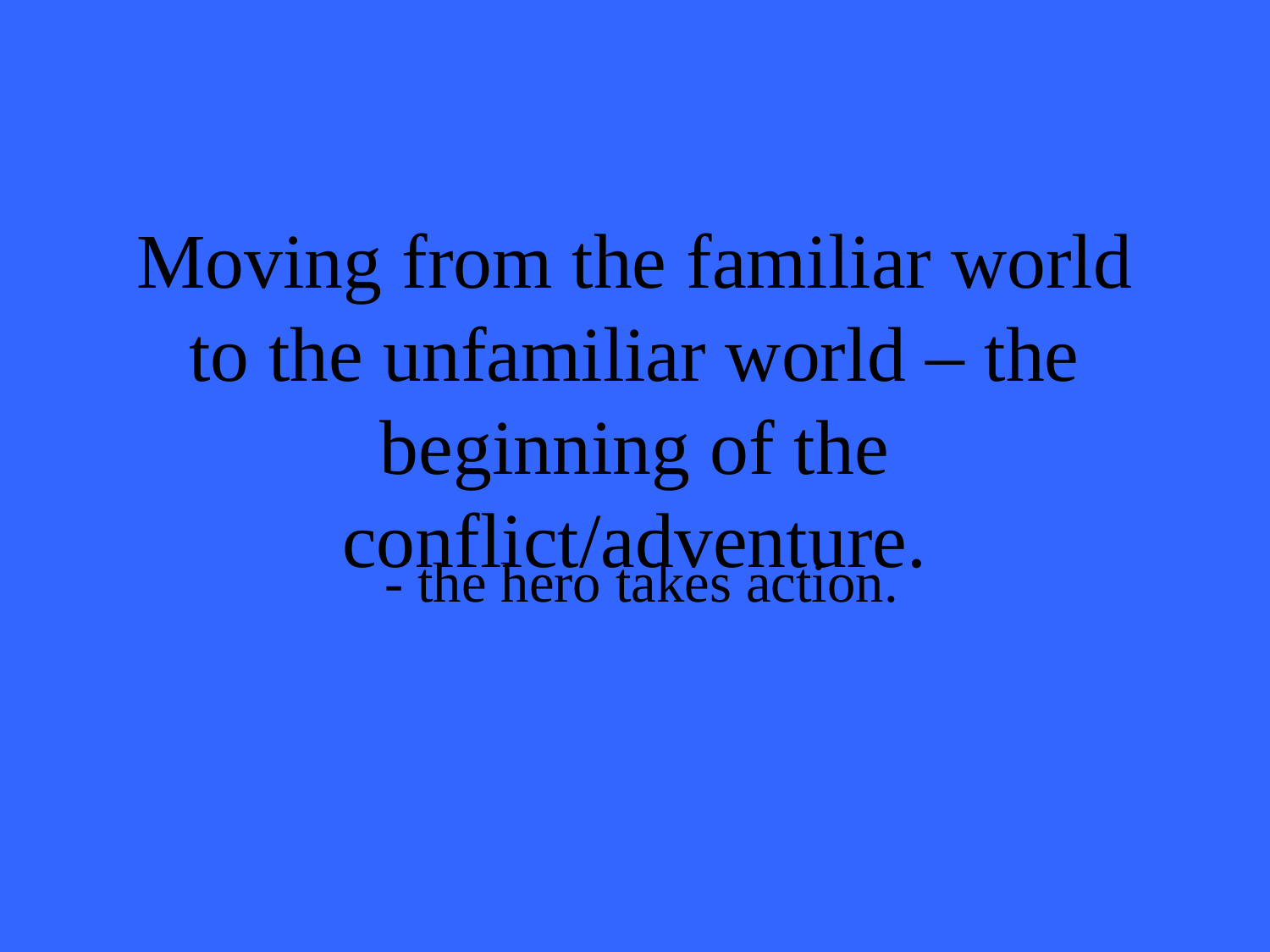

# Moving from the familiar world to the unfamiliar world – the beginning of the conflict/adventure.
 - the hero takes action.